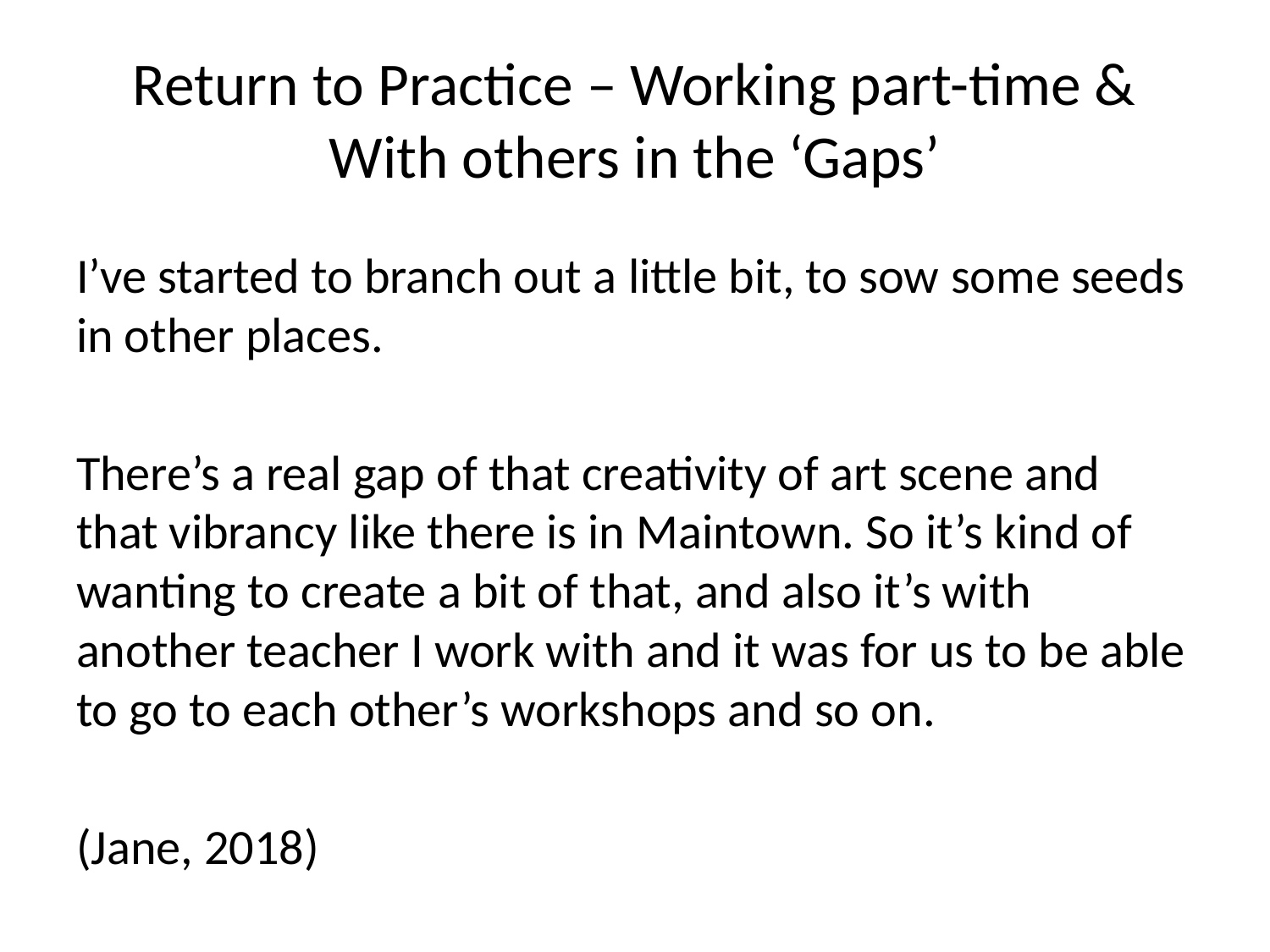

# Return to Practice – Working part-time & With others in the ‘Gaps’
I’ve started to branch out a little bit, to sow some seeds in other places.

There’s a real gap of that creativity of art scene and that vibrancy like there is in Maintown. So it’s kind of wanting to create a bit of that, and also it’s with another teacher I work with and it was for us to be able to go to each other’s workshops and so on.

(Jane, 2018)